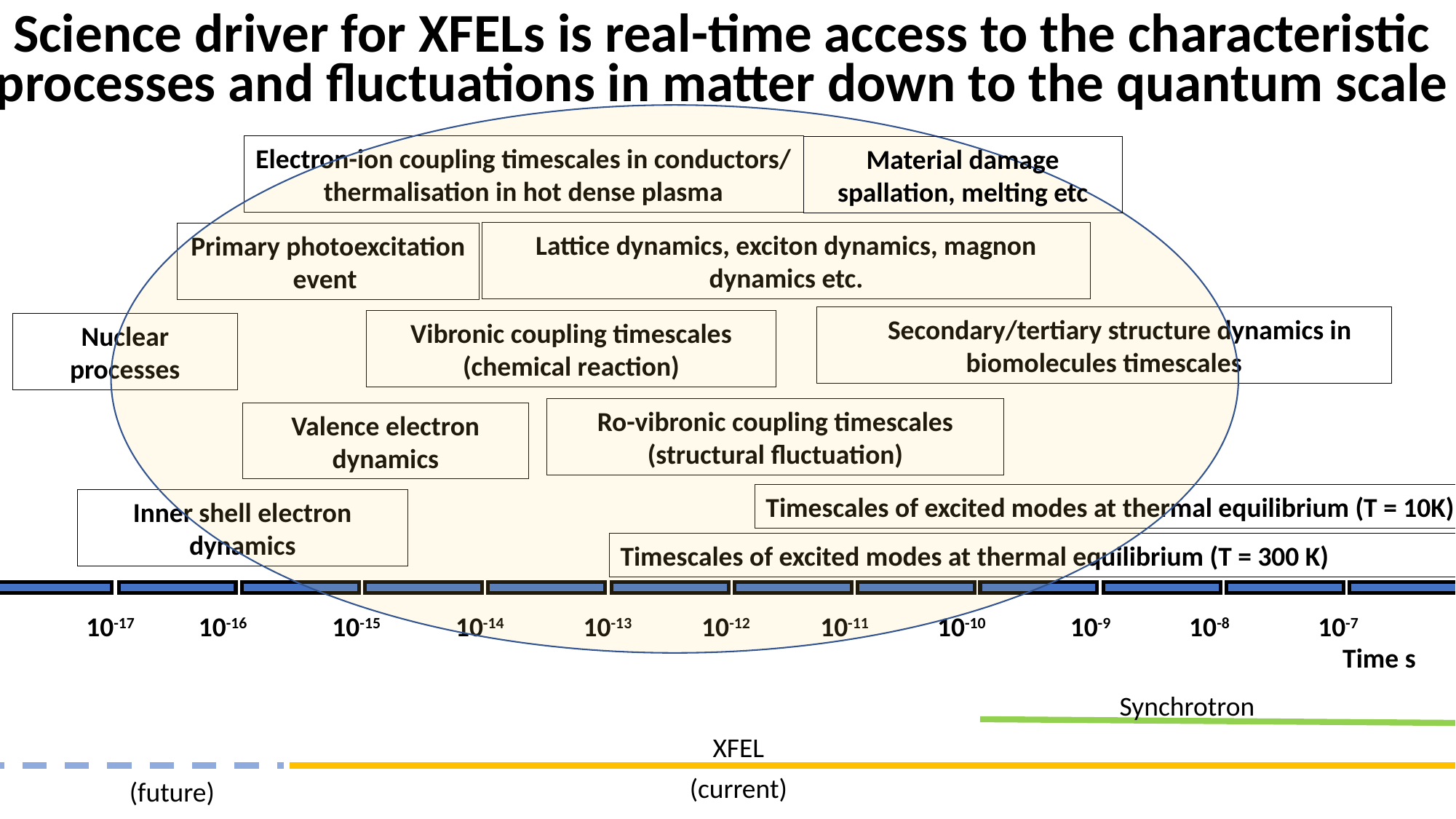

# Science driver for XFELs is real-time access to the characteristic processes and fluctuations in matter down to the quantum scale

Electron-ion coupling timescales in conductors/ thermalisation in hot dense plasma
Material damage spallation, melting etc
Lattice dynamics, exciton dynamics, magnon dynamics etc.
Primary photoexcitation event
     Secondary/tertiary structure dynamics in biomolecules timescales
Vibronic coupling timescales (chemical reaction)
Nuclear processes
Ro-vibronic coupling timescales (structural fluctuation)
Valence electron dynamics
Timescales of excited modes at thermal equilibrium (T = 10K)
Inner shell electron dynamics
Timescales of excited modes at thermal equilibrium (T = 300 K)

 10-17
 10-16
 10-15
 10-14
 10-13
 10-12
 10-11
 10-10
 10-9
 10-8
 10-7
Time s
Synchrotron
XFEL
(current)
(future)